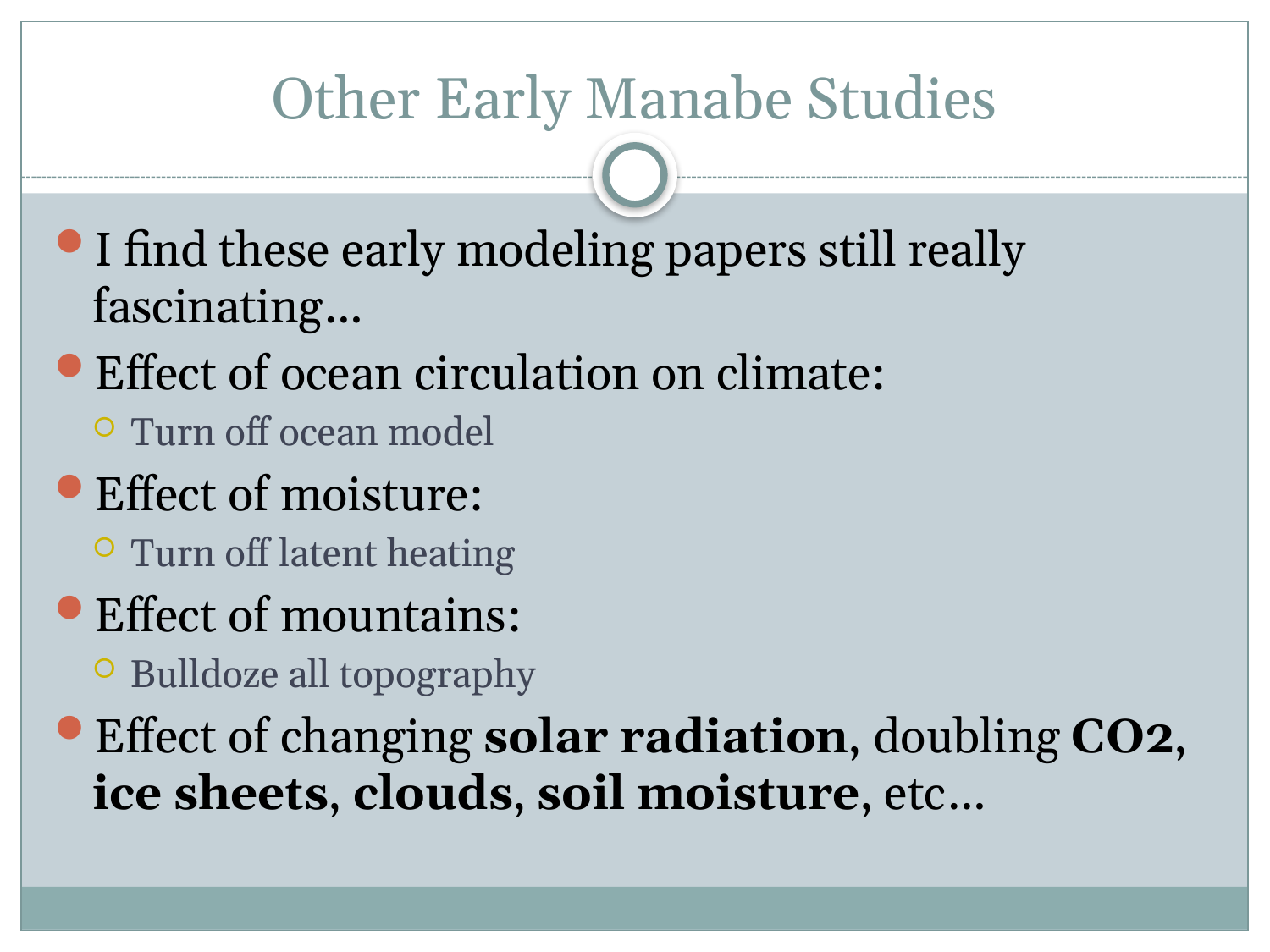

# Other Early Manabe Studies
I find these early modeling papers still really fascinating…
Effect of ocean circulation on climate:
Turn off ocean model
Effect of moisture:
Turn off latent heating
Effect of mountains:
Bulldoze all topography
Effect of changing solar radiation, doubling CO2, ice sheets, clouds, soil moisture, etc…